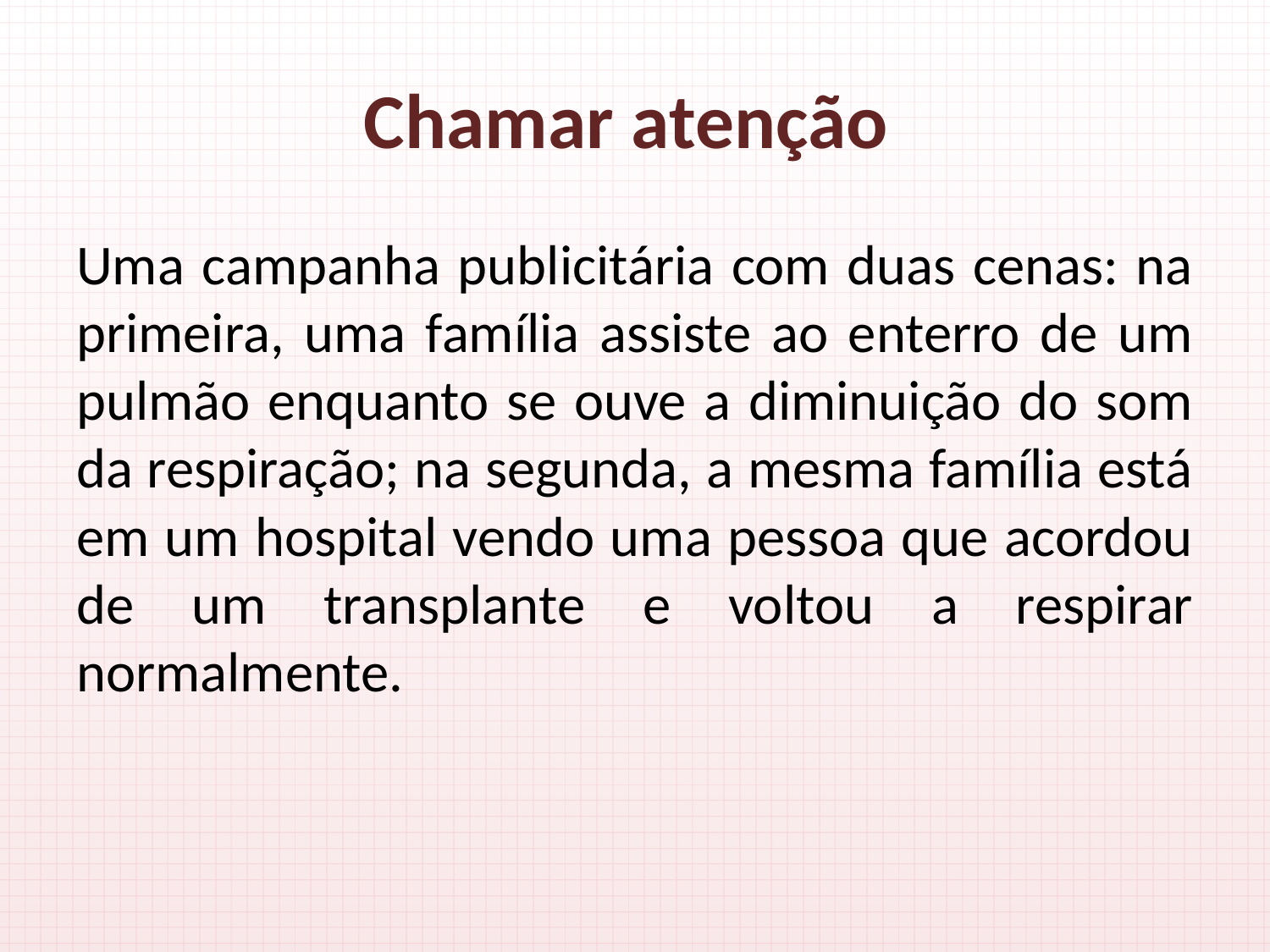

# Chamar atenção
Uma campanha publicitária com duas cenas: na primeira, uma família assiste ao enterro de um pulmão enquanto se ouve a diminuição do som da respiração; na segunda, a mesma família está em um hospital vendo uma pessoa que acordou de um transplante e voltou a respirar normalmente.